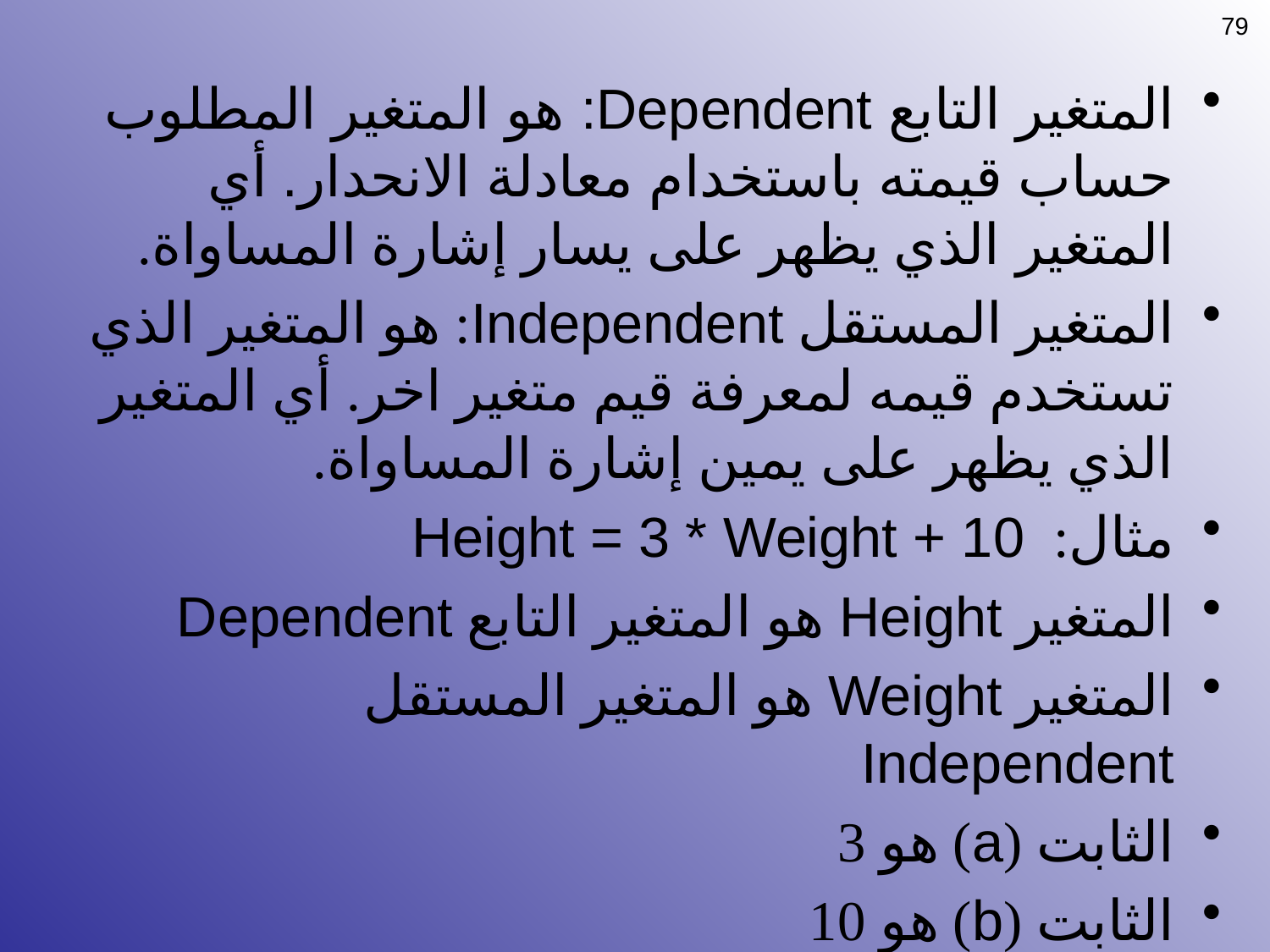

79
المتغير التابع Dependent: هو المتغير المطلوب حساب قيمته باستخدام معادلة الانحدار. أي المتغير الذي يظهر على يسار إشارة المساواة.
المتغير المستقل Independent: هو المتغير الذي تستخدم قيمه لمعرفة قيم متغير اخر. أي المتغير الذي يظهر على يمين إشارة المساواة.
مثال:  Height = 3 * Weight + 10
المتغير Height هو المتغير التابع Dependent
المتغير Weight هو المتغير المستقل Independent
الثابت (a) هو 3
الثابت (b) هو 10